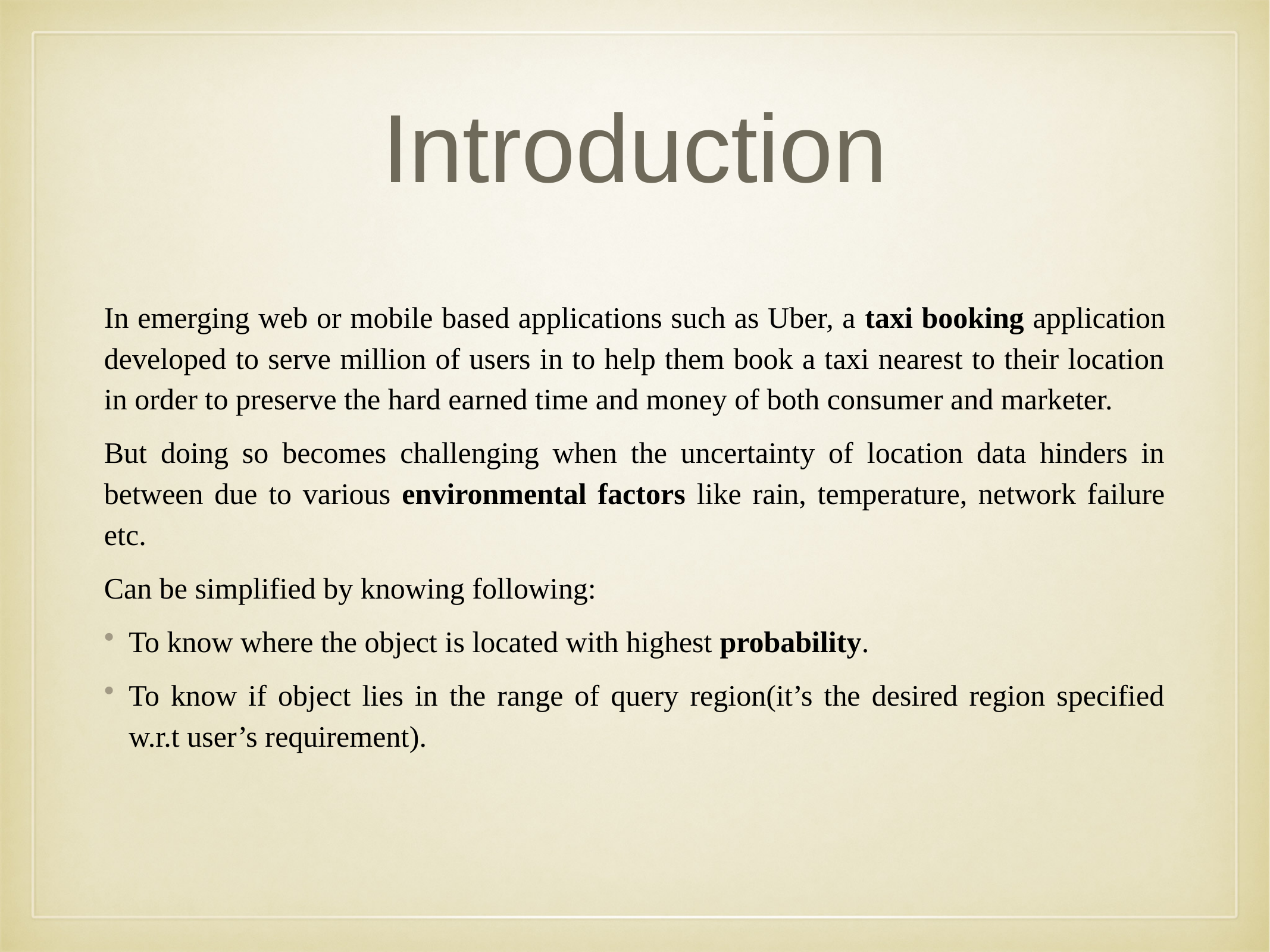

# Introduction
In emerging web or mobile based applications such as Uber, a taxi booking application developed to serve million of users in to help them book a taxi nearest to their location in order to preserve the hard earned time and money of both consumer and marketer.
But doing so becomes challenging when the uncertainty of location data hinders in between due to various environmental factors like rain, temperature, network failure etc.
Can be simplified by knowing following:
To know where the object is located with highest probability.
To know if object lies in the range of query region(it’s the desired region specified w.r.t user’s requirement).